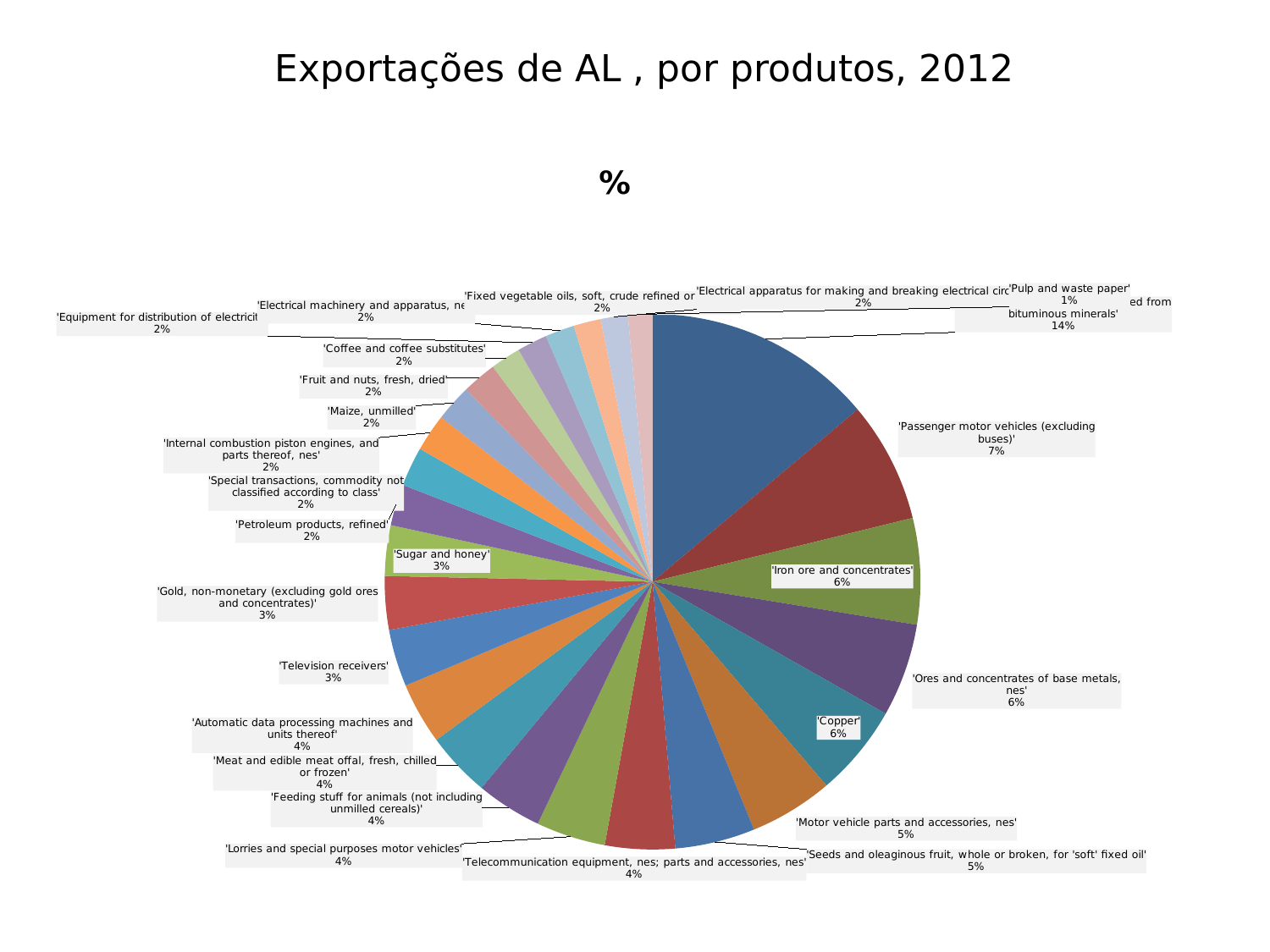

# Exportações de AL , por produtos, 2012

### Chart:

| Category | % |
|---|---|
| 'Crude petroleum and oils obtained from bituminous minerals' | 8.6237140783307 |
| 'Passenger motor vehicles (excluding buses)' | 4.526307412376101 |
| 'Iron ore and concentrates' | 3.9808212154579237 |
| 'Ores and concentrates of base metals, nes' | 3.497148861052674 |
| 'Copper' | 3.4552216455192424 |
| 'Motor vehicle parts and accessories, nes' | 3.1398432405711953 |
| 'Seeds and oleaginous fruit, whole or broken, for 'soft' fixed oil' | 2.9969562755717787 |
| 'Telecommunication equipment, nes; parts and accessories, nes' | 2.622190125616738 |
| 'Lorries and special purposes motor vehicles' | 2.6030135336485847 |
| 'Feeding stuff for animals (not including unmilled cereals)' | 2.4647267885664252 |
| 'Meat and edible meat offal, fresh, chilled or frozen' | 2.4392246464635807 |
| 'Automatic data processing machines and units thereof' | 2.3094239648646773 |
| 'Television receivers' | 2.1436534629125177 |
| 'Gold, non-monetary (excluding gold ores and concentrates)' | 2.006655991077976 |
| 'Sugar and honey' | 1.8966374718760624 |
| 'Petroleum products, refined' | 1.5509516628772373 |
| 'Special transactions, commodity not classified according to class' | 1.4764683087678074 |
| 'Internal combustion piston engines, and parts thereof, nes' | 1.4022782160332519 |
| 'Maize, unmilled' | 1.385766812523779 |
| 'Fruit and nuts, fresh, dried' | 1.2953642618205077 |
| 'Coffee and coffee substitutes' | 1.1330067206340404 |
| 'Equipment for distribution of electricity' | 1.1316941108979415 |
| 'Electrical machinery and apparatus, nes' | 1.0951819023273848 |
| 'Fixed vegetable oils, soft, crude refined or purified' | 1.025657155105542 |
| 'Electrical apparatus for making and breaking electrical circuits' | 1.014656886674317 |
| 'Pulp and waste paper' | 0.9122299877692728 |